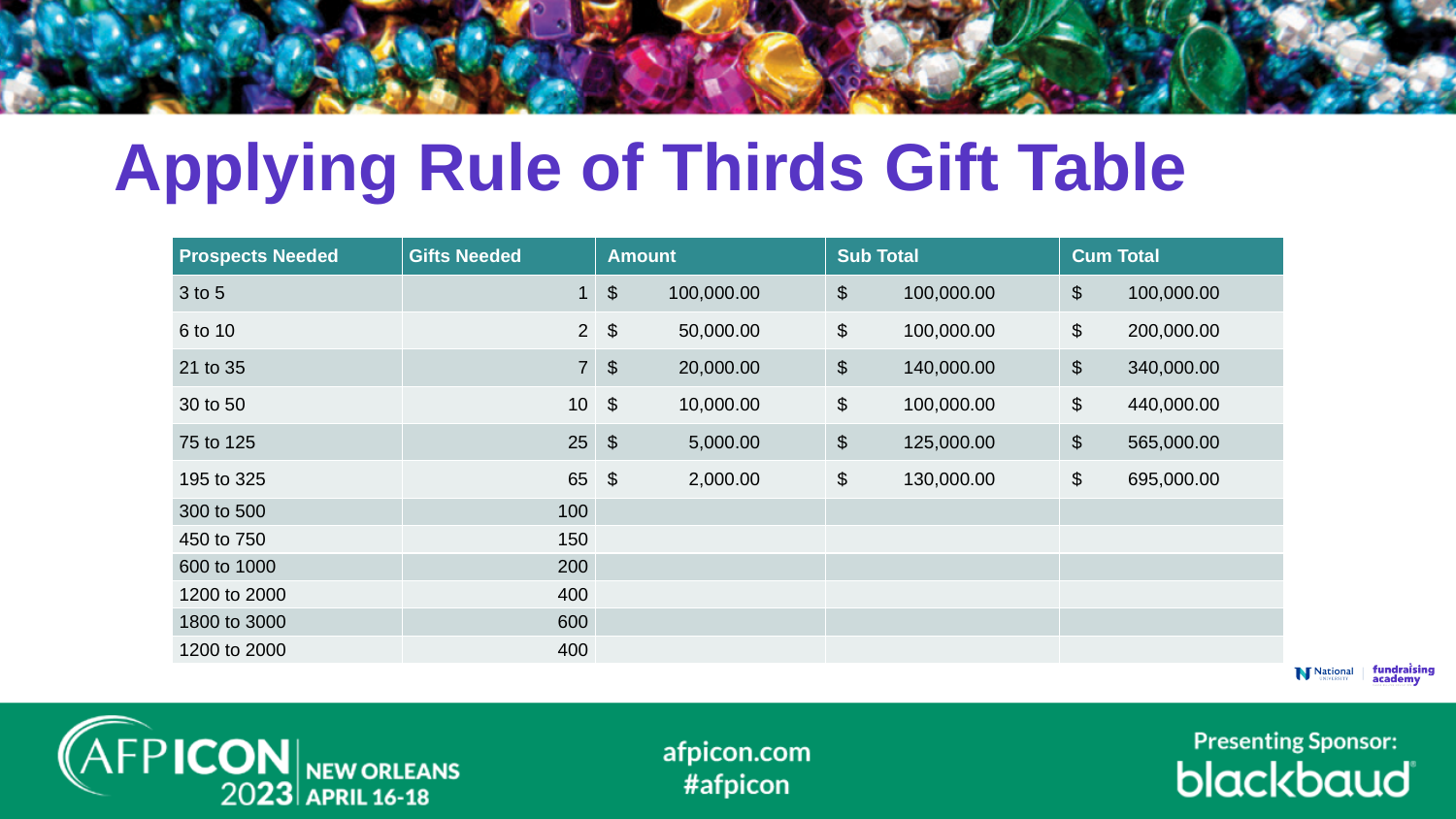

# Applying Rule of Thirds Gift Table

| Prospects Needed​ | Gifts Needed​ | Amount ​ | Sub Total ​ | Cum Total ​ |
| --- | --- | --- | --- | --- |
| 3 to 5​ | 1​ | $          100,000.00 ​ | $           100,000.00 ​ | $         100,000.00 ​ |
| 6 to 10​ | 2​ | $            50,000.00 ​ | $           100,000.00 ​ | $         200,000.00 ​ |
| 21 to 35​ | 7​ | $            20,000.00 ​ | $           140,000.00 ​ | $         340,000.00 ​ |
| 30 to 50​ | 10​ | $            10,000.00 ​ | $           100,000.00 ​ | $         440,000.00 ​ |
| 75 to 125​ | 25​ | $              5,000.00 ​ | $           125,000.00 ​ | $         565,000.00 ​ |
| 195 to 325​ | 65​ | $              2,000.00 ​ | $           130,000.00 ​ | $         695,000.00 ​ |
| 300 to 500​ | 100​ | ​ | ​ | ​ |
| 450 to 750​ | 150​ | ​ | ​ | ​ |
| 600 to 1000​ | 200​ | ​ | ​ | ​ |
| 1200 to 2000​ | 400​ | ​ | ​ | ​ |
| 1800 to 3000​ | 600​ | ​ | ​ | ​ |
| 1200 to 2000​ | 400​ | ​ | ​ | ​ |